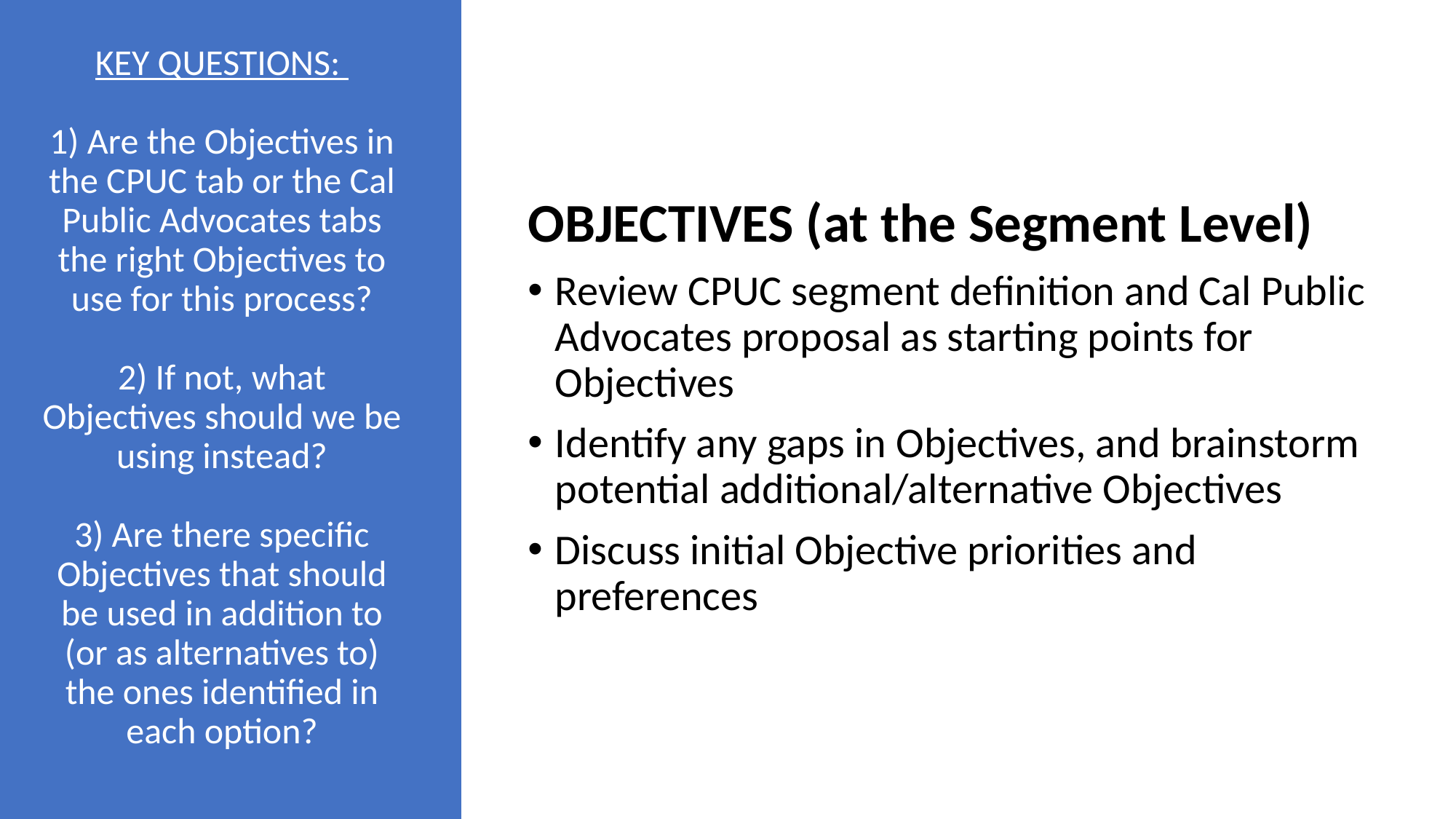

# KEY QUESTIONS: 1) Are the Objectives in the CPUC tab or the Cal Public Advocates tabs the right Objectives to use for this process? 2) If not, what Objectives should we be using instead? 3) Are there specific Objectives that should be used in addition to (or as alternatives to) the ones identified in each option?
OBJECTIVES (at the Segment Level)
Review CPUC segment definition and Cal Public Advocates proposal as starting points for Objectives
Identify any gaps in Objectives, and brainstorm potential additional/alternative Objectives
Discuss initial Objective priorities and preferences